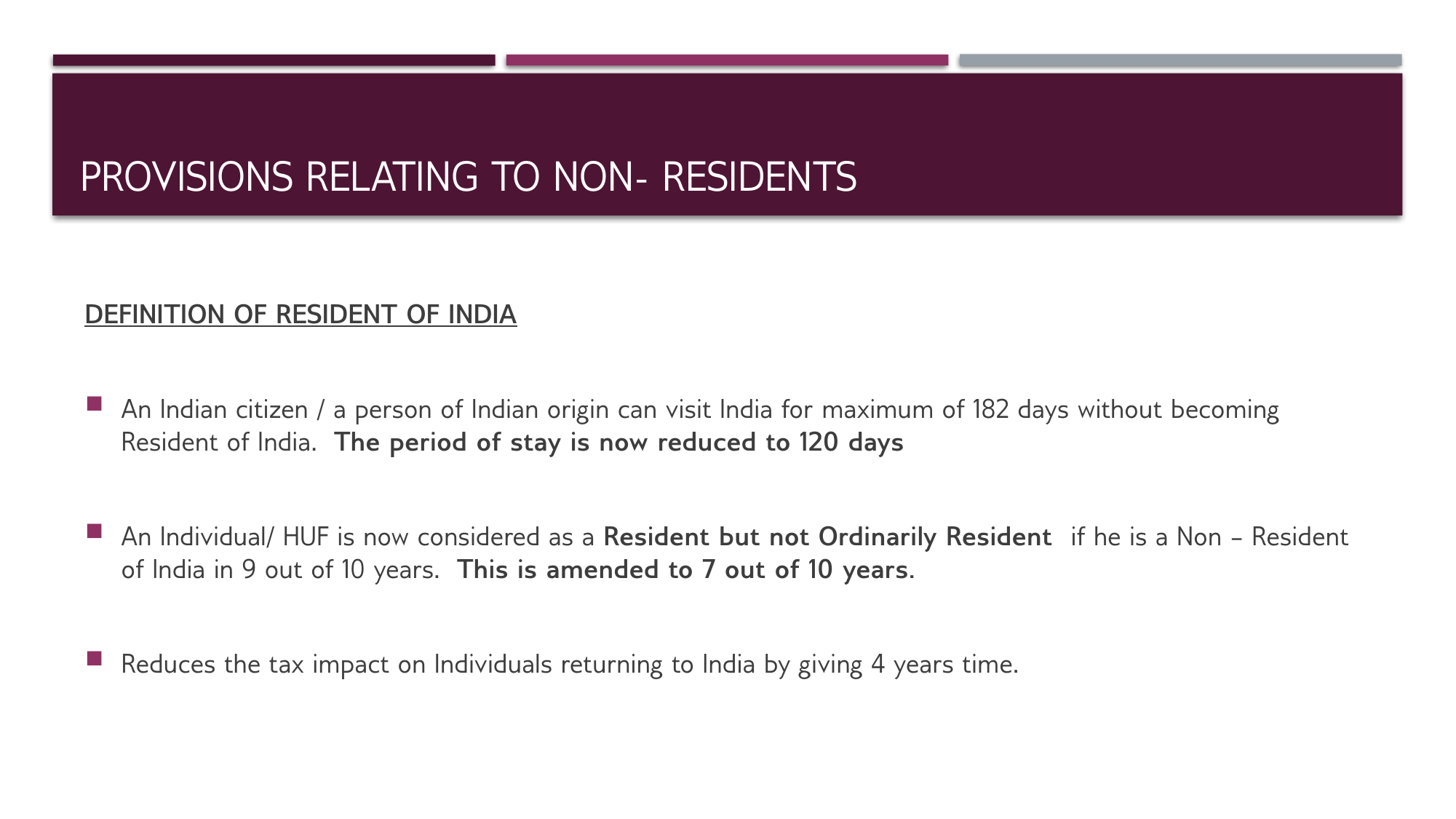

# Provisions relating to non- residents
DEFINITION OF RESIDENT OF INDIA

An Indian citizen / a person of Indian origin can visit India for maximum of 182 days without becoming Resident of India.  The period of stay is now reduced to 120 days

An Individual/ HUF is now considered as a Resident but not Ordinarily Resident  if he is a Non – Resident of India in 9 out of 10 years.  This is amended to 7 out of 10 years.

Reduces the tax impact on Individuals returning to India by giving 4 years time.